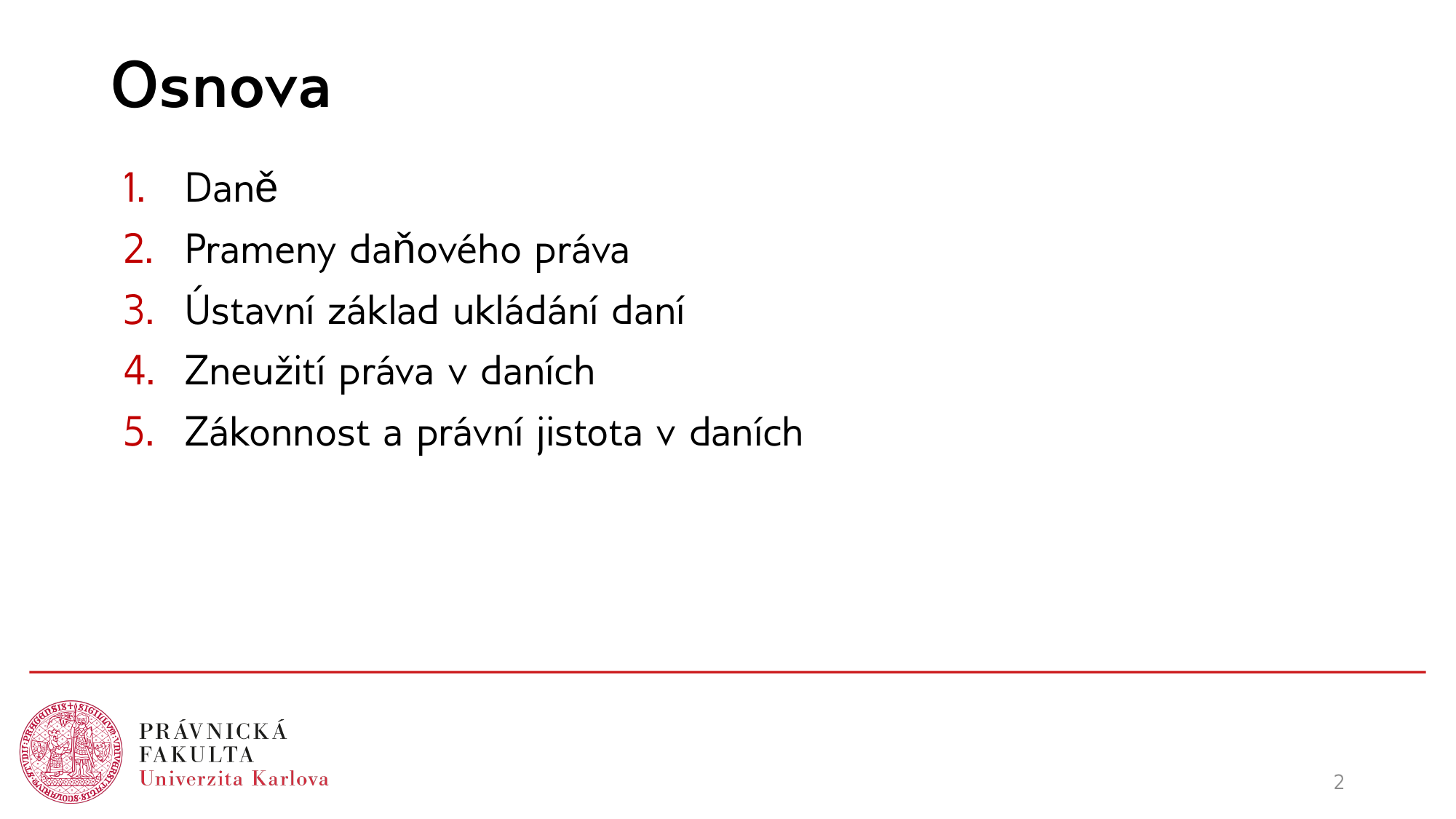

# Osnova
Daně
Prameny daňového práva
Ústavní základ ukládání daní
Zneužití práva v daních
Zákonnost a právní jistota v daních

2